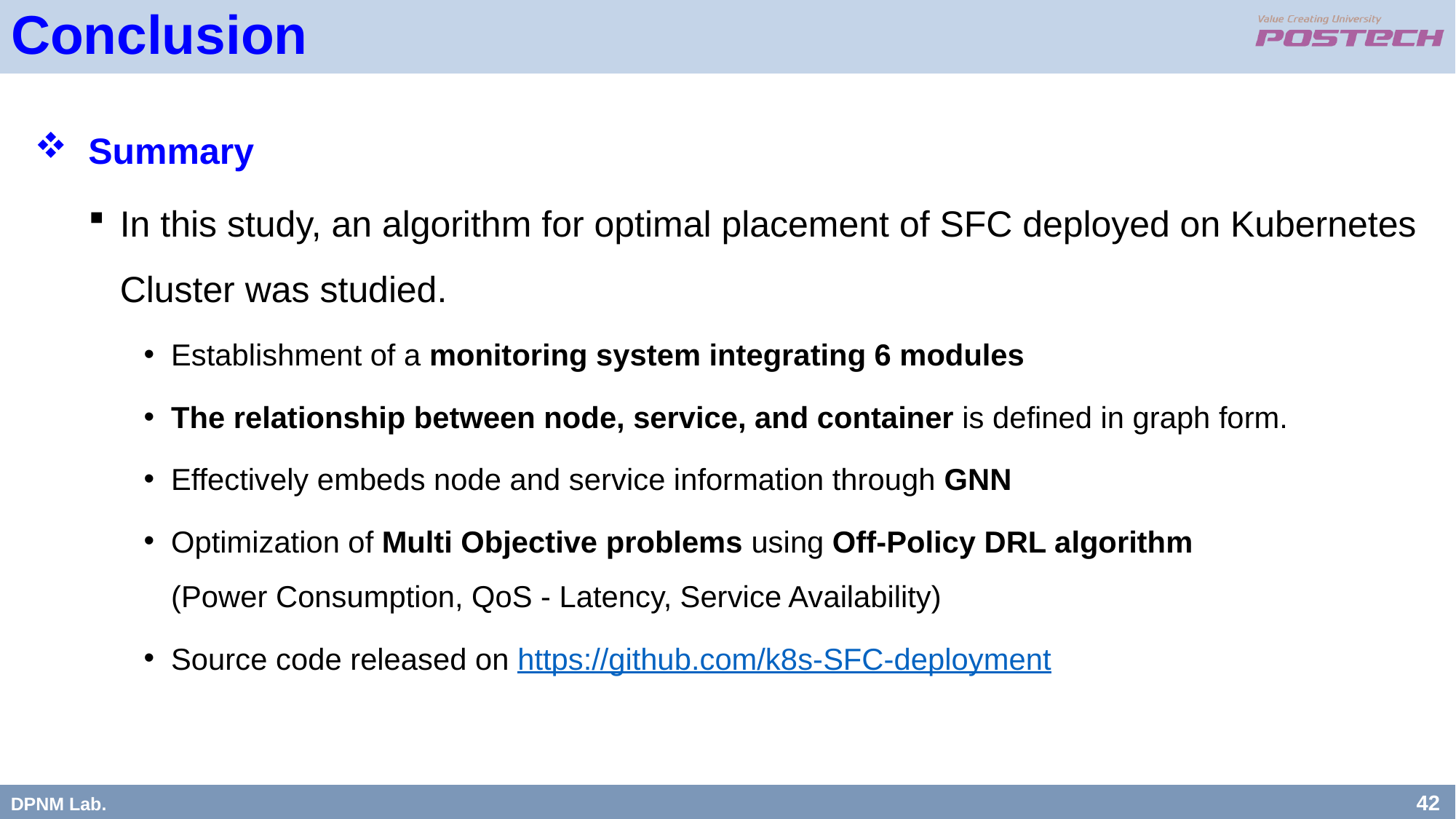

Conclusion
Summary
In this study, an algorithm for optimal placement of SFC deployed on Kubernetes Cluster was studied.
Establishment of a monitoring system integrating 6 modules
The relationship between node, service, and container is defined in graph form.
Effectively embeds node and service information through GNN
Optimization of Multi Objective problems using Off-Policy DRL algorithm
(Power Consumption, QoS - Latency, Service Availability)
Source code released on https://github.com/k8s-SFC-deployment